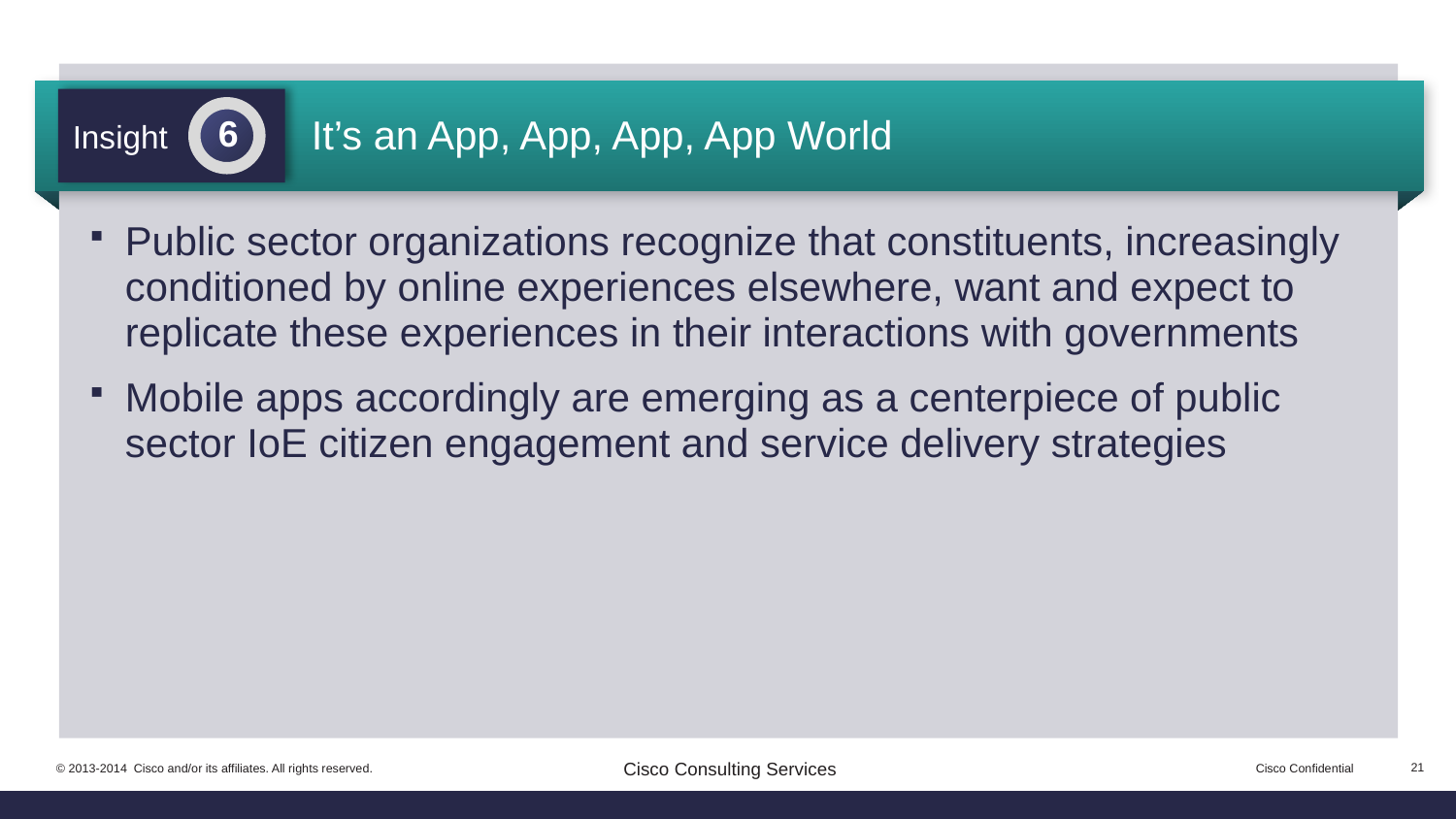

It’s an App, App, App, App World
Insight
6

Public sector organizations recognize that constituents, increasingly conditioned by online experiences elsewhere, want and expect to replicate these experiences in their interactions with governments
Mobile apps accordingly are emerging as a centerpiece of public sector IoE citizen engagement and service delivery strategies